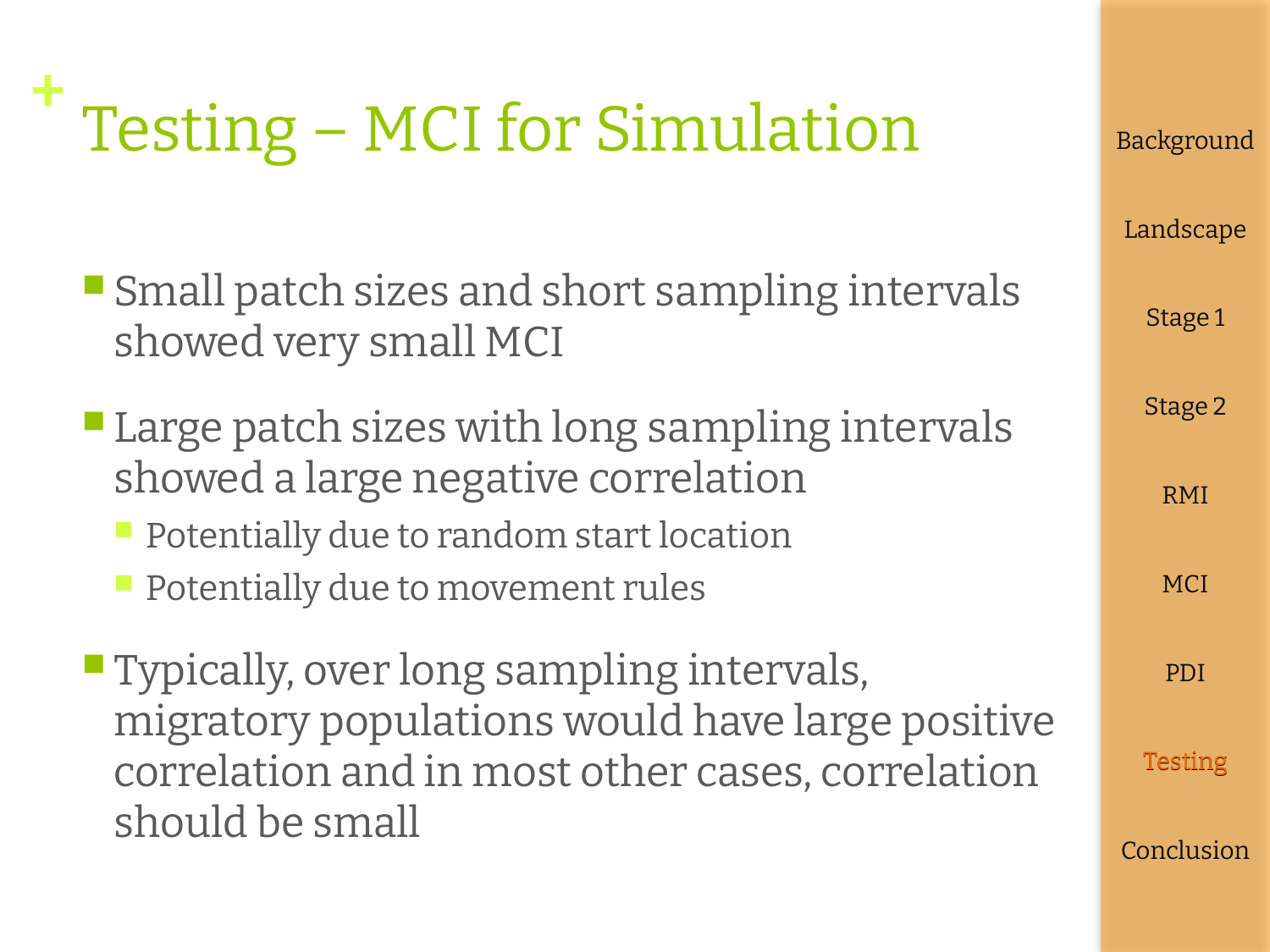

# Testing – MCI for Simulation
Small patch sizes and short sampling intervals showed very small MCI
Large patch sizes with long sampling intervals showed a large negative correlation
Potentially due to random start location
Potentially due to movement rules
Typically, over long sampling intervals, migratory populations would have large positive correlation and in most other cases, correlation should be small
Testing